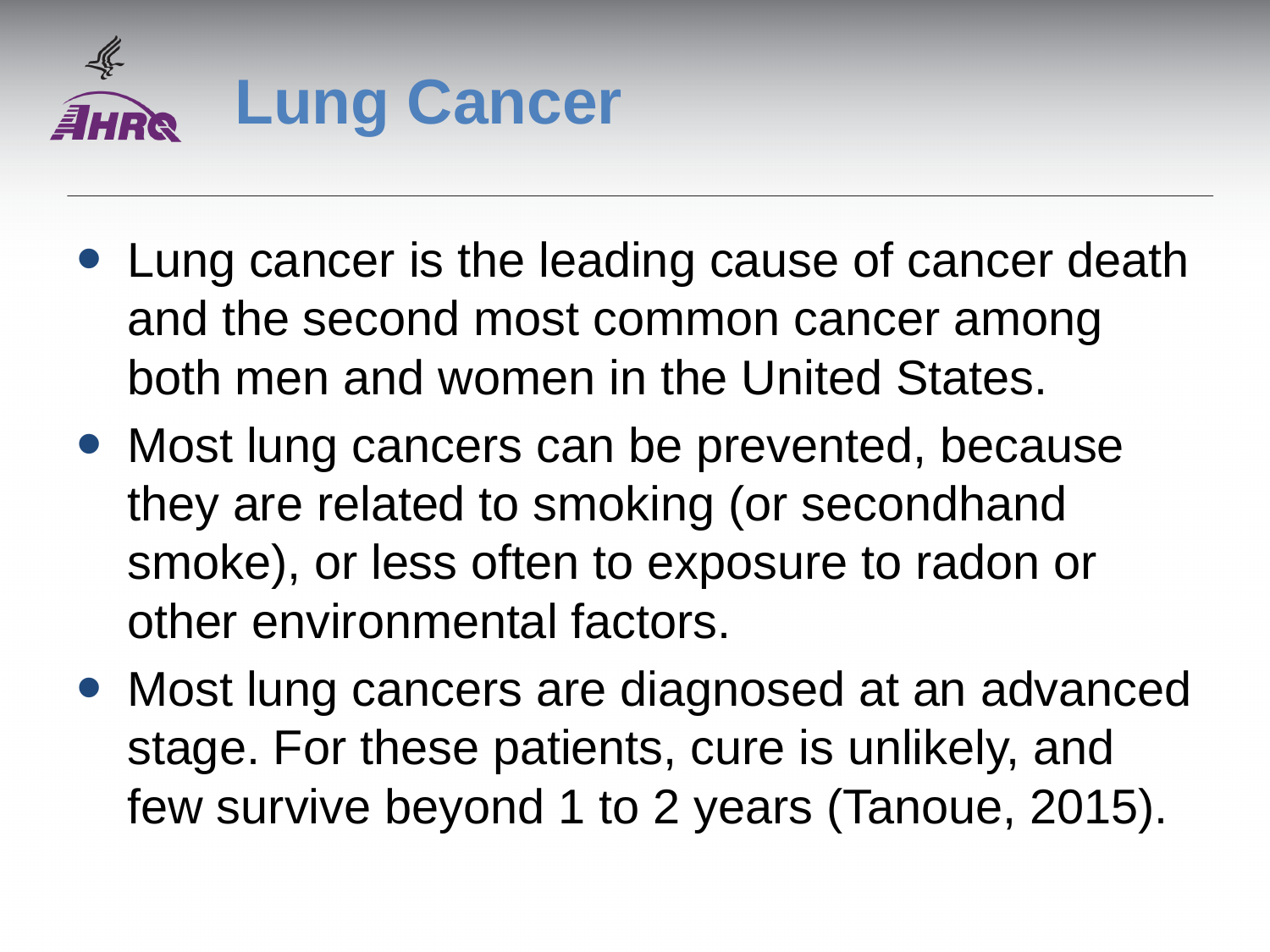

# Lung Cancer
Lung cancer is the leading cause of cancer death and the second most common cancer among both men and women in the United States.
Most lung cancers can be prevented, because they are related to smoking (or secondhand smoke), or less often to exposure to radon or other environmental factors.
Most lung cancers are diagnosed at an advanced stage. For these patients, cure is unlikely, and few survive beyond 1 to 2 years (Tanoue, 2015).